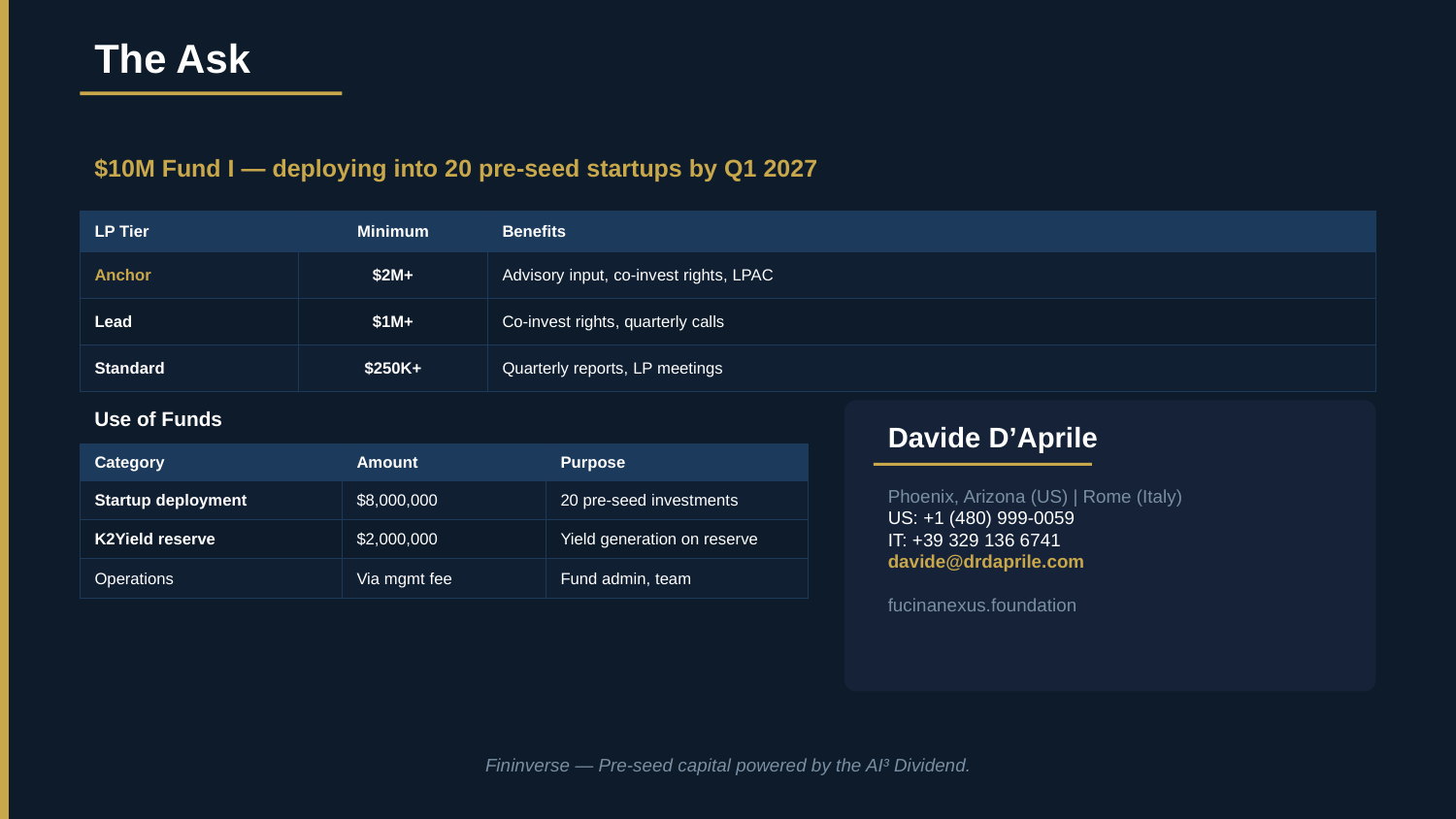

The Ask

$10M Fund I — deploying into 20 pre-seed startups by Q1 2027
| LP Tier | Minimum | Benefits |
| --- | --- | --- |
| Anchor | $2M+ | Advisory input, co-invest rights, LPAC |
| Lead | $1M+ | Co-invest rights, quarterly calls |
| Standard | $250K+ | Quarterly reports, LP meetings |
Use of Funds

Davide D’Aprile
| Category | Amount | Purpose |
| --- | --- | --- |
| Startup deployment | $8,000,000 | 20 pre-seed investments |
| K2Yield reserve | $2,000,000 | Yield generation on reserve |
| Operations | Via mgmt fee | Fund admin, team |

Phoenix, Arizona (US) | Rome (Italy)
US: +1 (480) 999-0059
IT: +39 329 136 6741
davide@drdaprile.com

fucinanexus.foundation
Fininverse — Pre-seed capital powered by the AI³ Dividend.